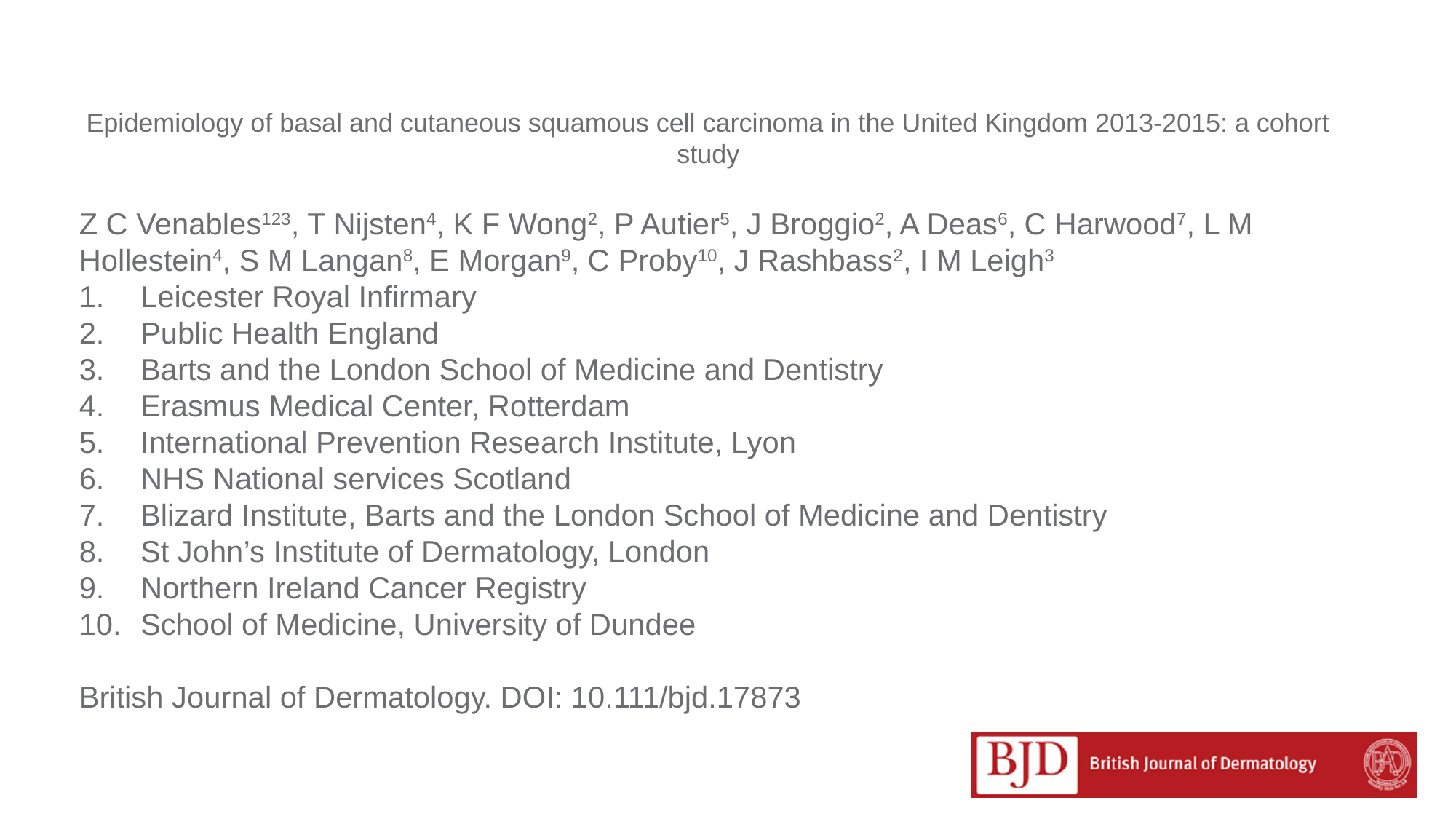

# Epidemiology of basal and cutaneous squamous cell carcinoma in the United Kingdom 2013-2015: a cohort study
Z C Venables123, T Nijsten4, K F Wong2, P Autier5, J Broggio2, A Deas6, C Harwood7, L M Hollestein4, S M Langan8, E Morgan9, C Proby10, J Rashbass2, I M Leigh3
Leicester Royal Infirmary
Public Health England
Barts and the London School of Medicine and Dentistry
Erasmus Medical Center, Rotterdam
International Prevention Research Institute, Lyon
NHS National services Scotland
Blizard Institute, Barts and the London School of Medicine and Dentistry
St John’s Institute of Dermatology, London
Northern Ireland Cancer Registry
School of Medicine, University of Dundee

British Journal of Dermatology. DOI: 10.111/bjd.17873